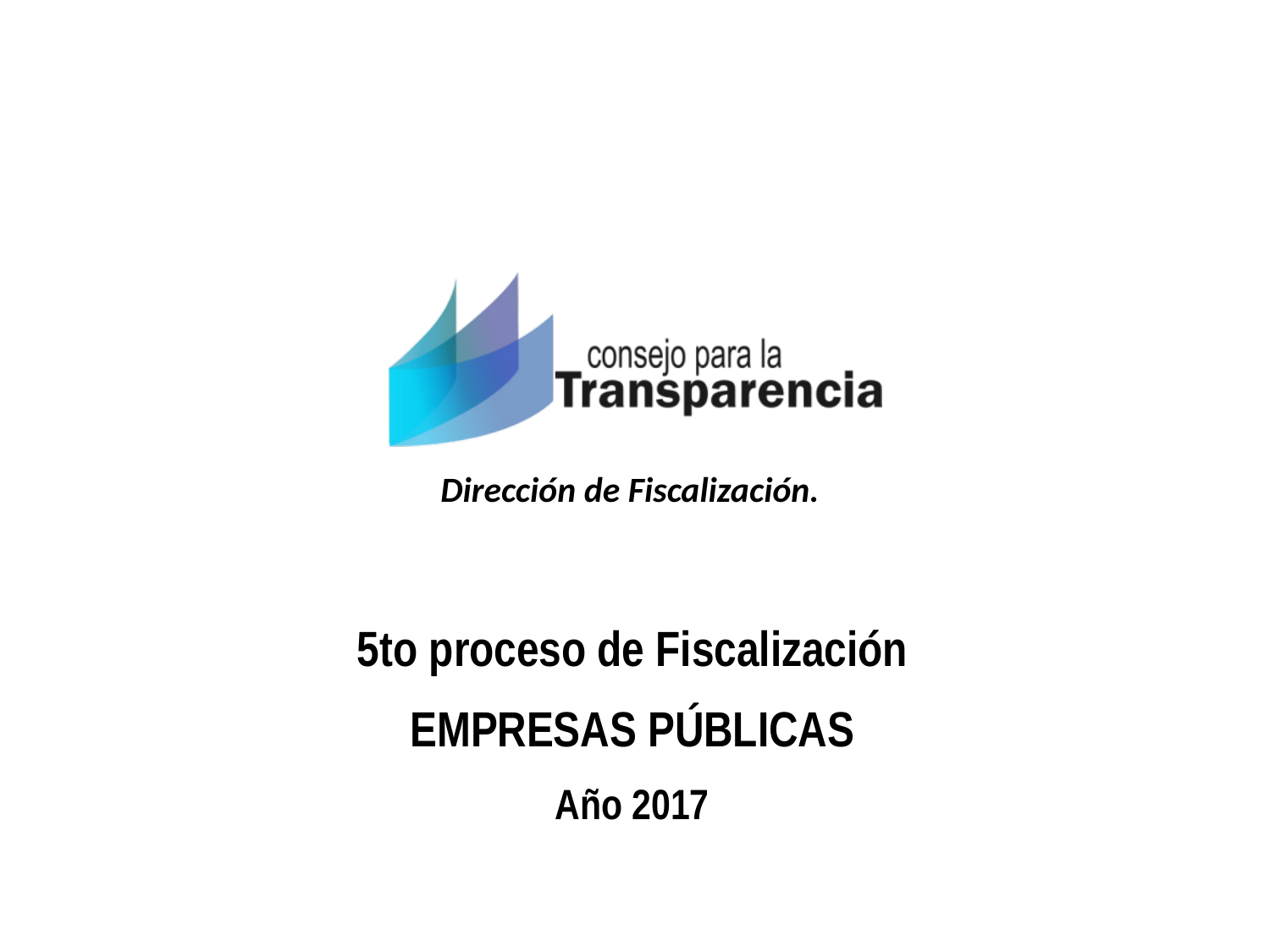

5to proceso de Fiscalización

EMPRESAS PÚBLICAS

Año 2017